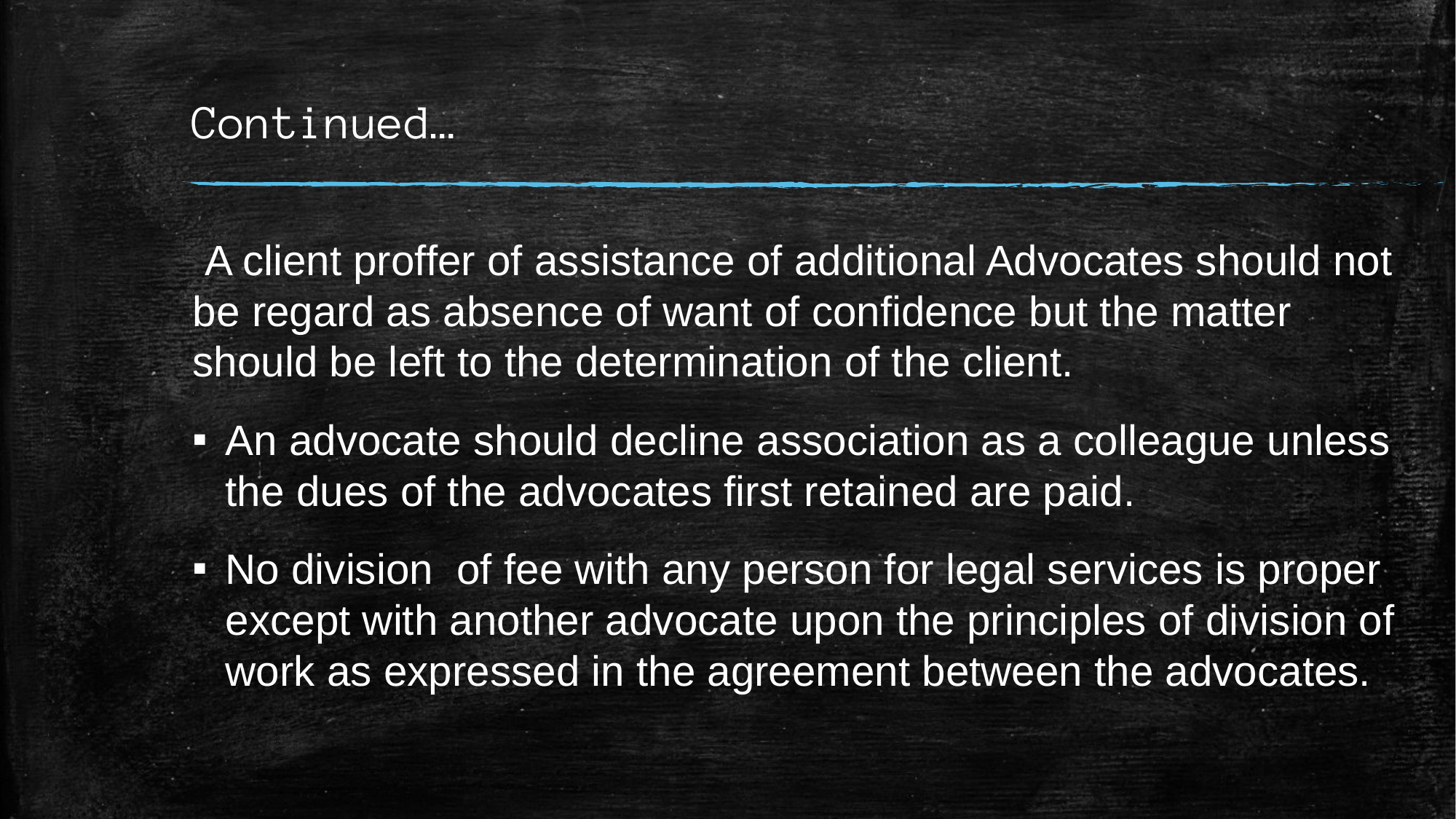

# Continued…
 A client proffer of assistance of additional Advocates should not be regard as absence of want of confidence but the matter should be left to the determination of the client.
An advocate should decline association as a colleague unless the dues of the advocates first retained are paid.
No division  of fee with any person for legal services is proper except with another advocate upon the principles of division of work as expressed in the agreement between the advocates.